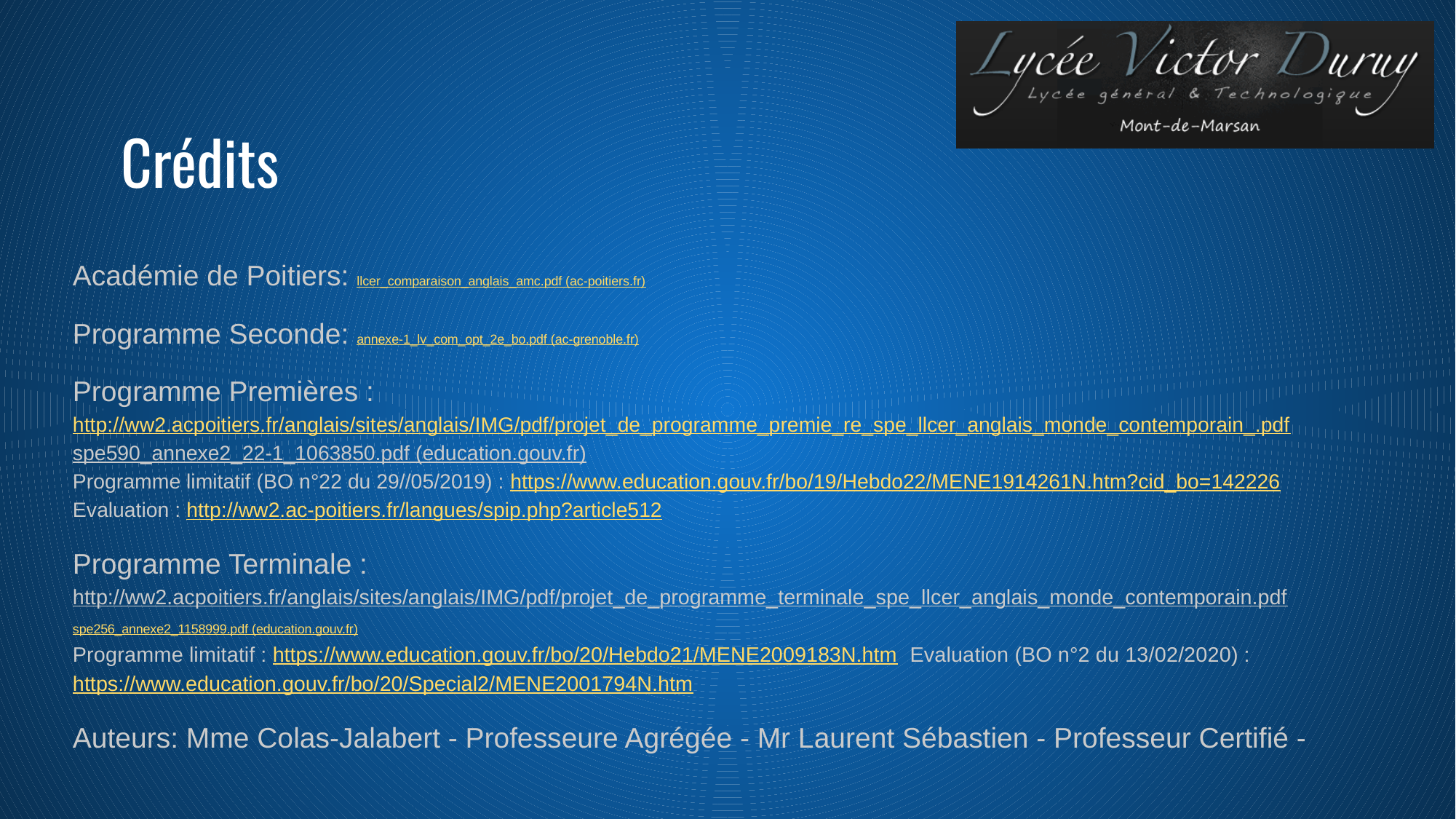

Crédits
Académie de Poitiers: llcer_comparaison_anglais_amc.pdf (ac-poitiers.fr)
Programme Seconde: annexe-1_lv_com_opt_2e_bo.pdf (ac-grenoble.fr)
Programme Premières : http://ww2.acpoitiers.fr/anglais/sites/anglais/IMG/pdf/projet_de_programme_premie_re_spe_llcer_anglais_monde_contemporain_.pdf  spe590_annexe2_22-1_1063850.pdf (education.gouv.fr)
Programme limitatif (BO n°22 du 29//05/2019) : https://www.education.gouv.fr/bo/19/Hebdo22/MENE1914261N.htm?cid_bo=142226
Evaluation : http://ww2.ac-poitiers.fr/langues/spip.php?article512
Programme Terminale : http://ww2.acpoitiers.fr/anglais/sites/anglais/IMG/pdf/projet_de_programme_terminale_spe_llcer_anglais_monde_contemporain.pdf spe256_annexe2_1158999.pdf (education.gouv.fr)
Programme limitatif : https://www.education.gouv.fr/bo/20/Hebdo21/MENE2009183N.htm Evaluation (BO n°2 du 13/02/2020) : https://www.education.gouv.fr/bo/20/Special2/MENE2001794N.htm
Auteurs: Mme Colas-Jalabert - Professeure Agrégée - Mr Laurent Sébastien - Professeur Certifié -